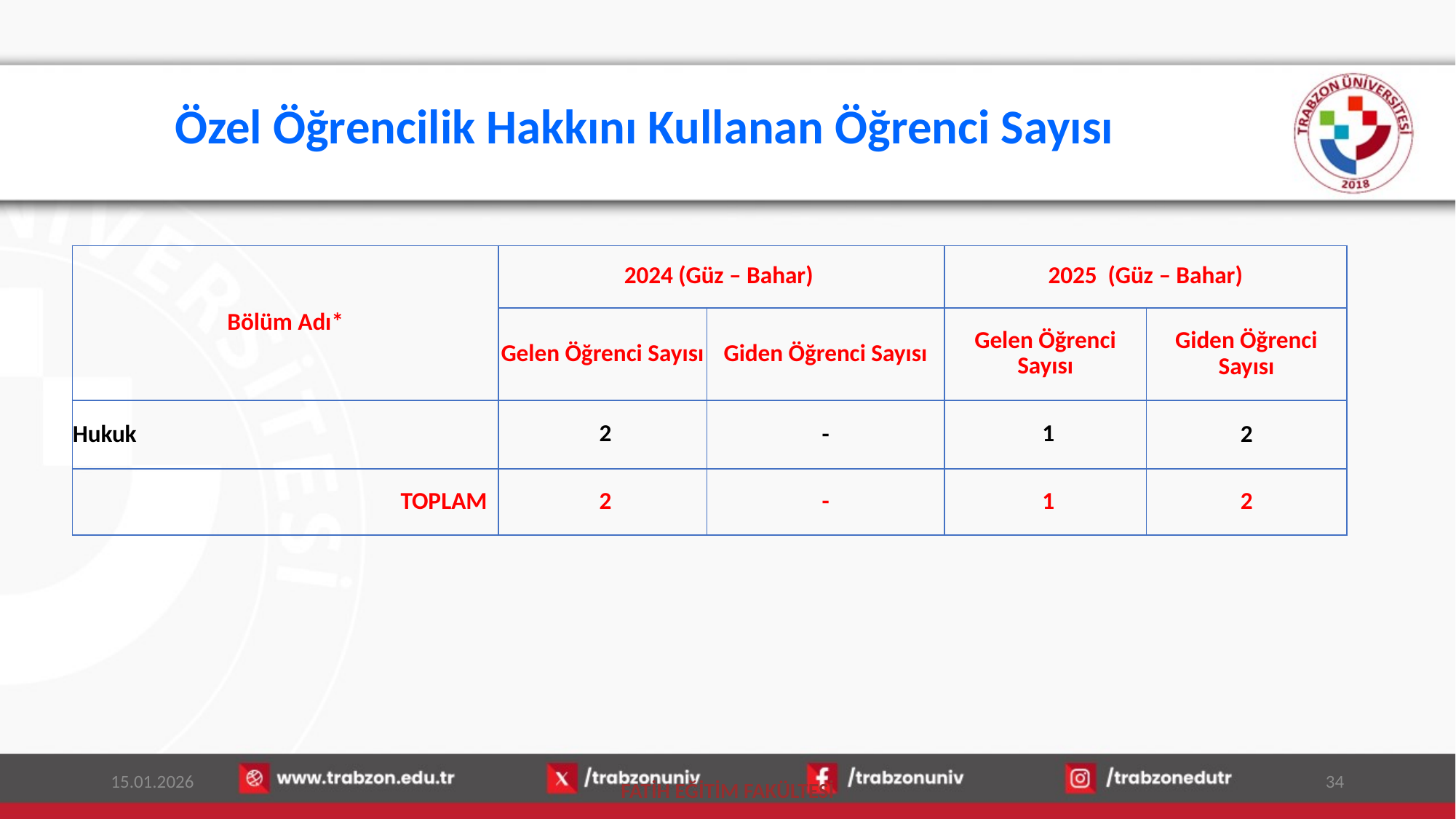

# Özel Öğrencilik Hakkını Kullanan Öğrenci Sayısı
| Bölüm Adı\* | 2024 (Güz – Bahar) |  | 2025 (Güz – Bahar) |  |
| --- | --- | --- | --- | --- |
|  | Gelen Öğrenci Sayısı | Giden Öğrenci Sayısı | Gelen Öğrenci Sayısı | Giden Öğrenci Sayısı |
| Hukuk | 2 | - | 1 | 2 |
| TOPLAM | 2 | - | 1 | 2 |
15.01.2026
34